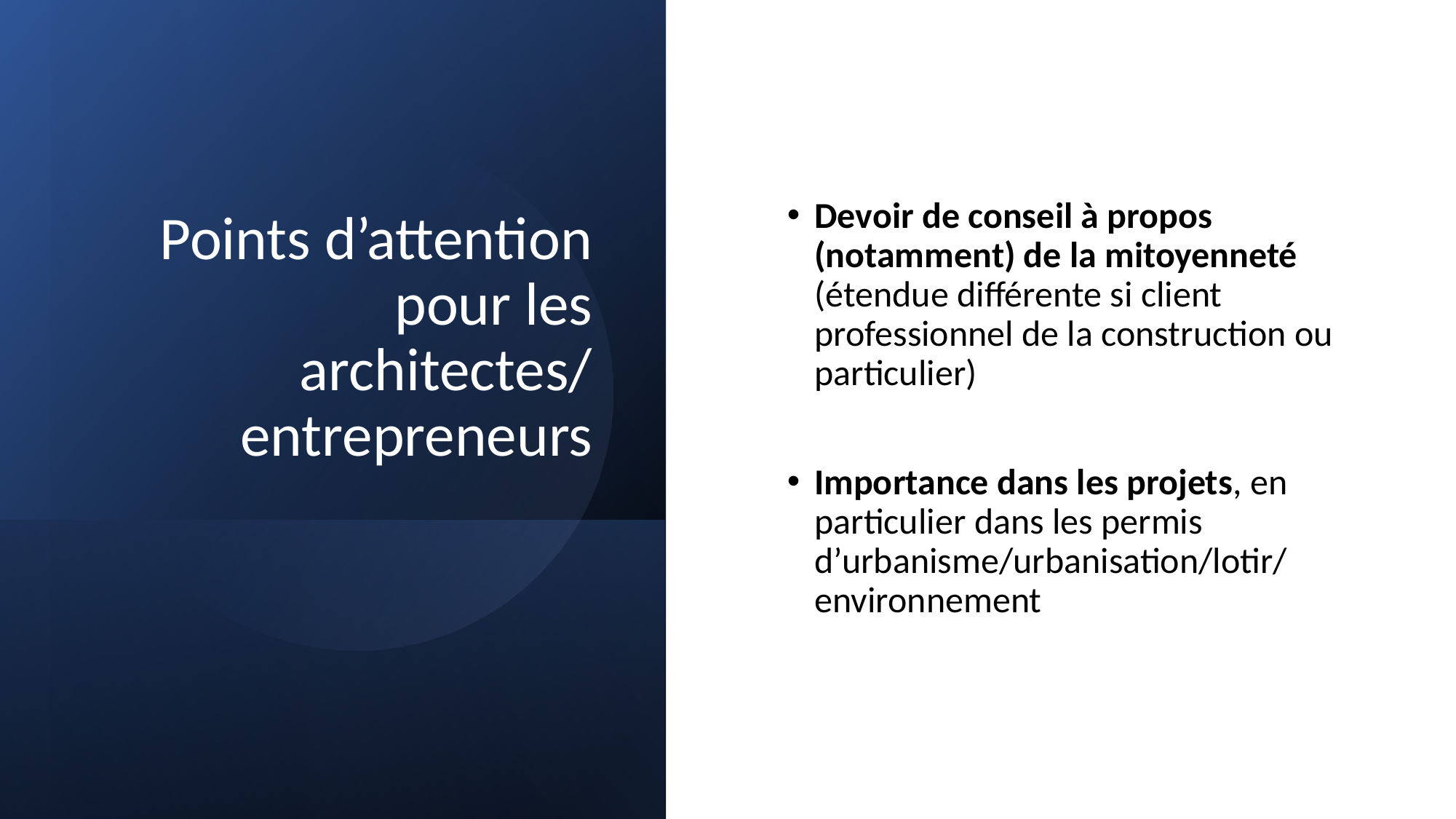

# Points d’attention pour les architectes/ entrepreneurs

Devoir de conseil à propos (notamment) de la mitoyenneté (étendue différente si client professionnel de la construction ou particulier)

Importance dans les projets, en particulier dans les permis d’urbanisme/urbanisation/lotir/ environnement